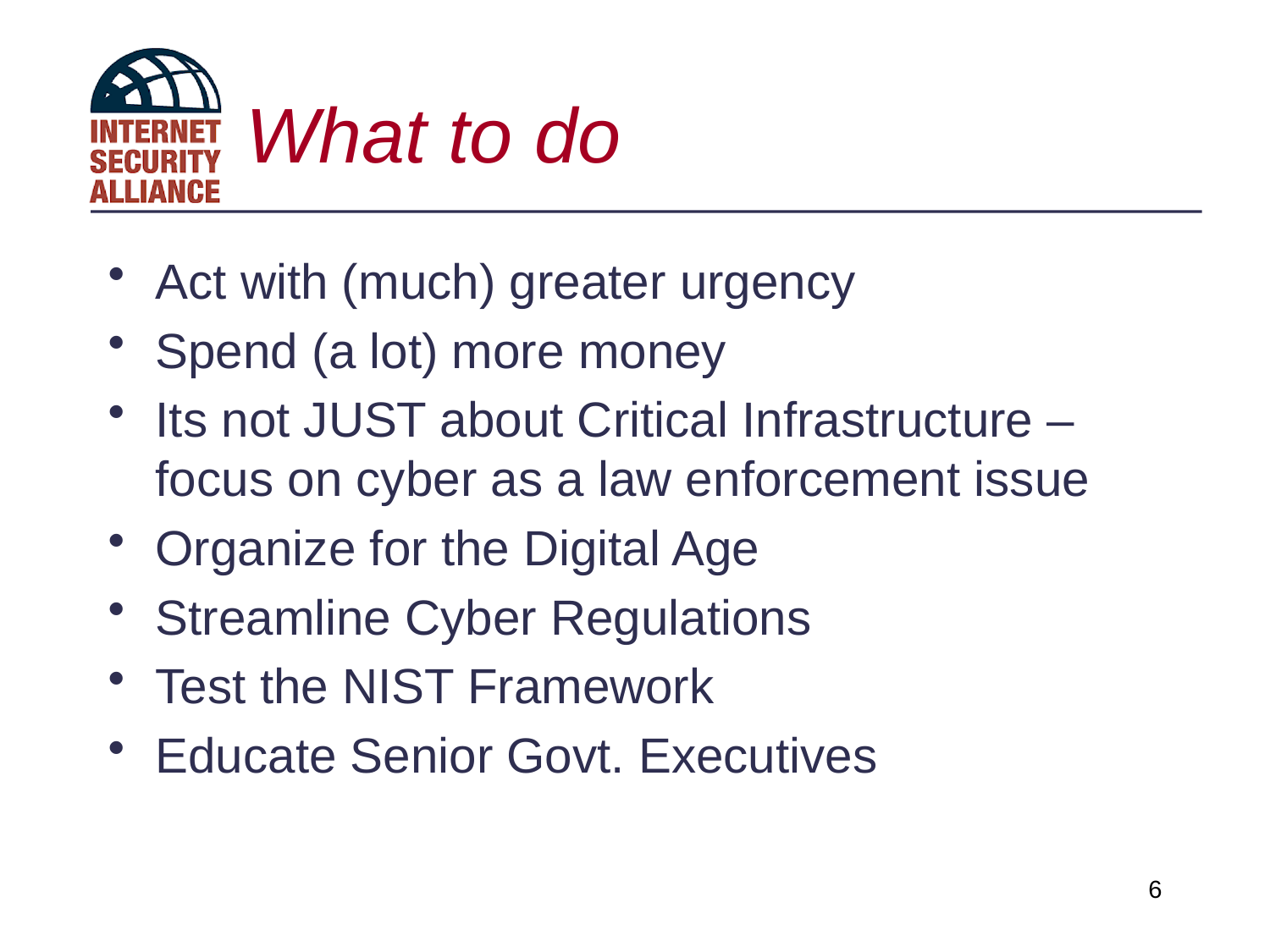

# What to do
Act with (much) greater urgency
Spend (a lot) more money
Its not JUST about Critical Infrastructure – focus on cyber as a law enforcement issue
Organize for the Digital Age
Streamline Cyber Regulations
Test the NIST Framework
Educate Senior Govt. Executives

6